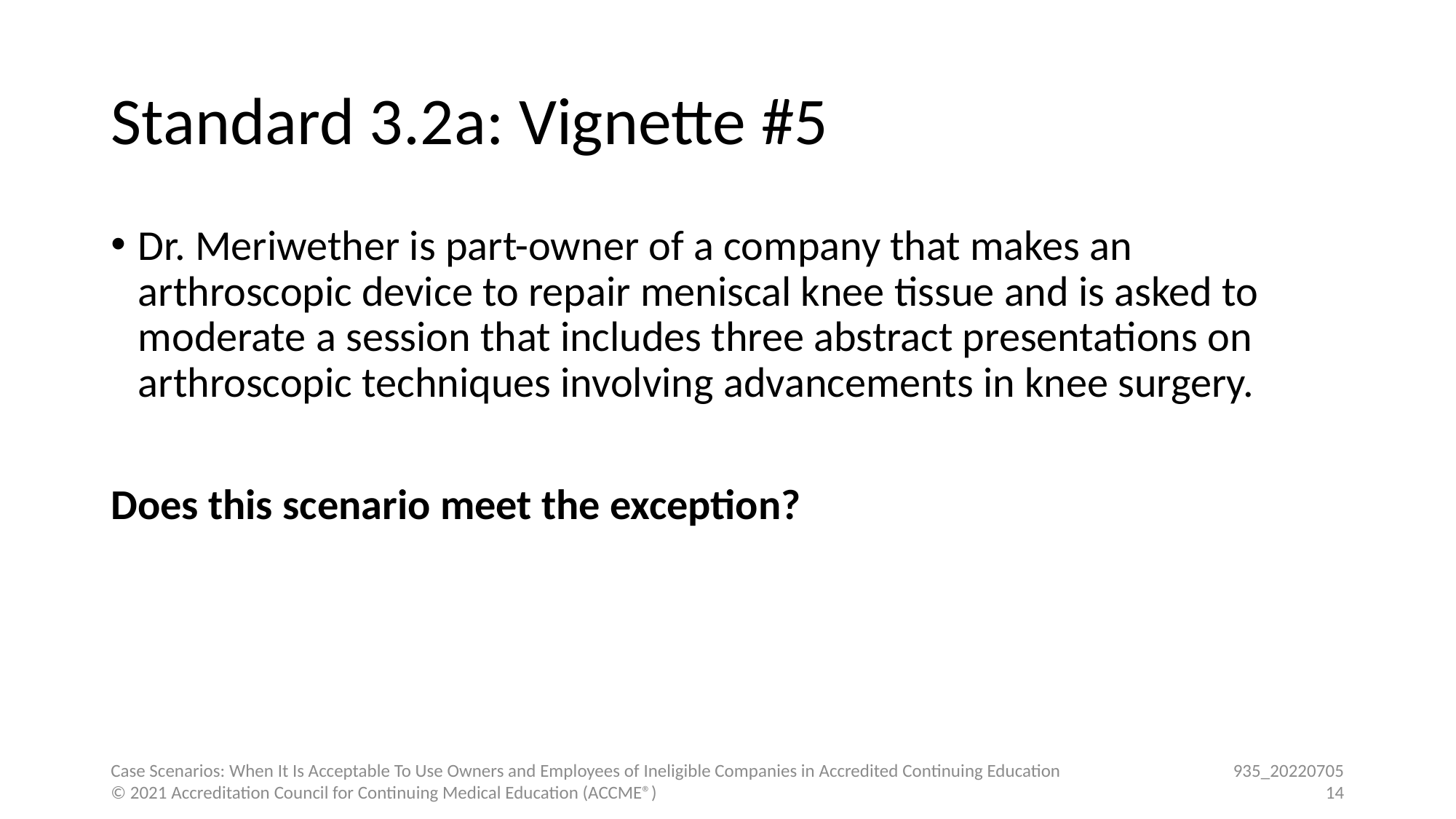

# Standard 3.2a: Vignette #5
Dr. Meriwether is part-owner of a company that makes an arthroscopic device to repair meniscal knee tissue and is asked to moderate a session that includes three abstract presentations on arthroscopic techniques involving advancements in knee surgery.

Does this scenario meet the exception?
Case Scenarios: When It Is Acceptable To Use Owners and Employees of Ineligible Companies in Accredited Continuing Education
© 2021 Accreditation Council for Continuing Medical Education (ACCME®)
935_20220705
14